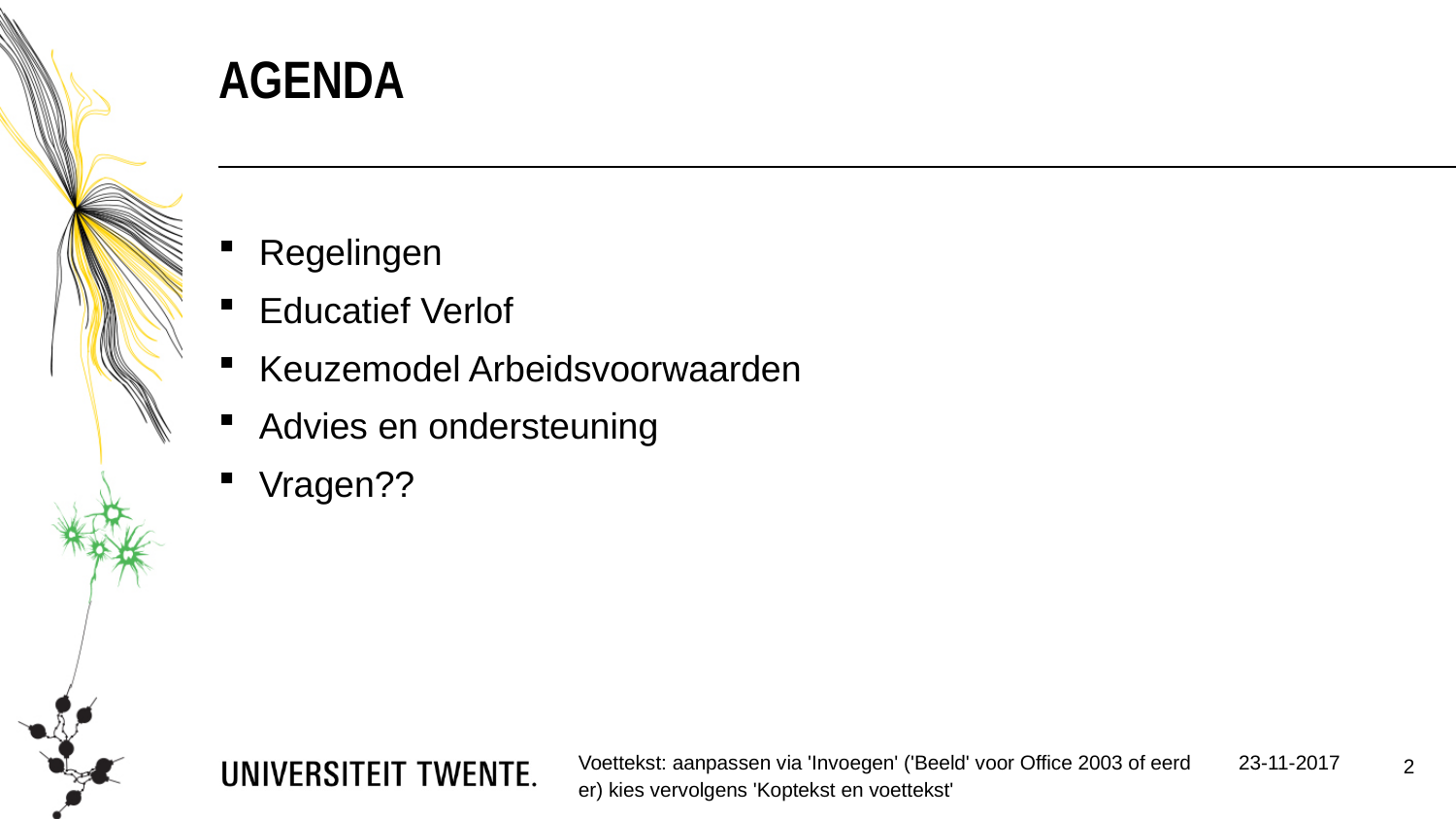

AGenda

Regelingen
Educatief Verlof
Keuzemodel Arbeidsvoorwaarden
Advies en ondersteuning
Vragen??
Voettekst: aanpassen via 'Invoegen' ('Beeld' voor Office 2003 of eerder) kies vervolgens 'Koptekst en voettekst'
23-11-2017
2